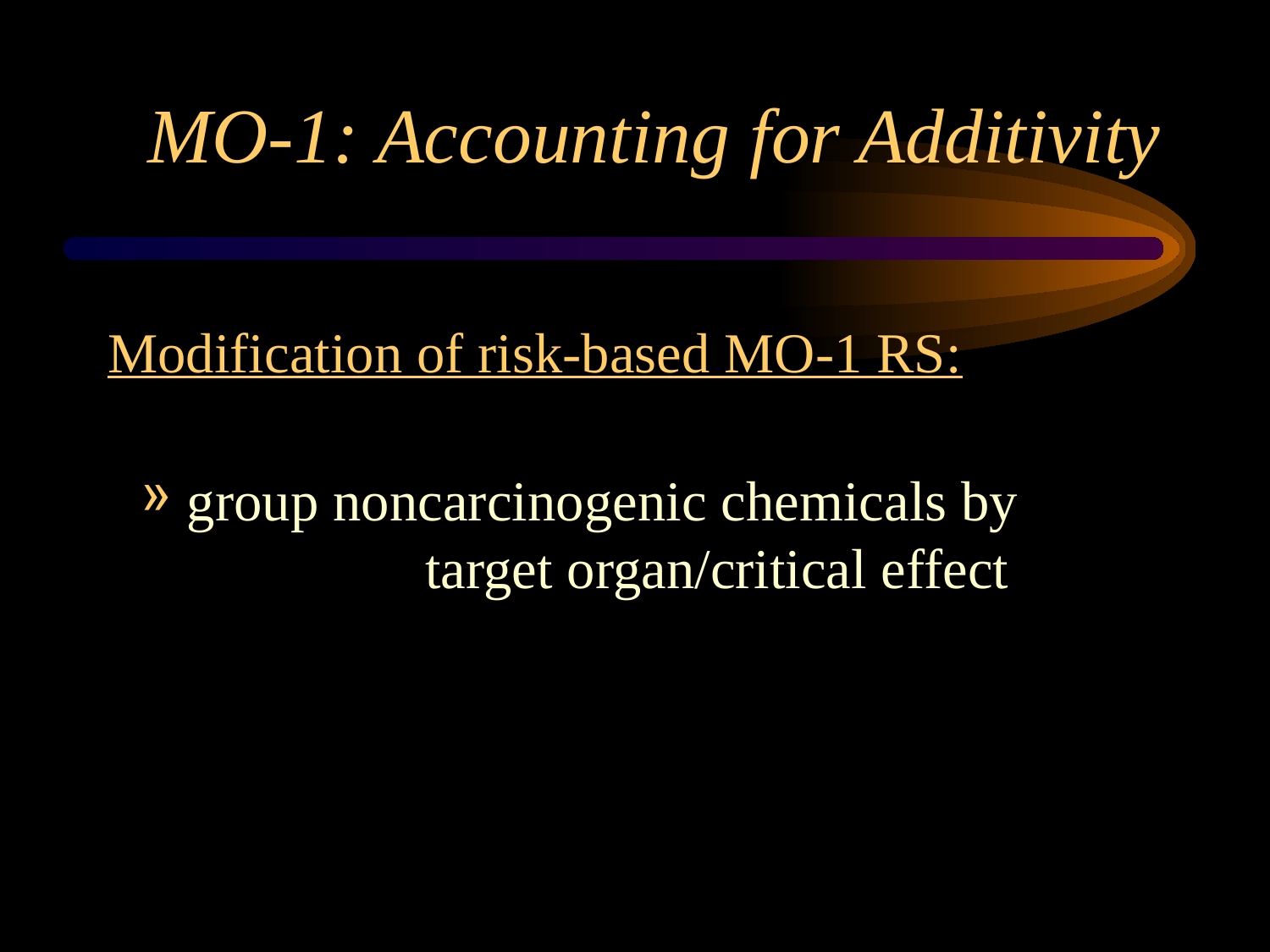

# MO-1: Accounting for Additivity
Modification of risk-based MO-1 RS:

 group noncarcinogenic chemicals by    		target organ/critical effect